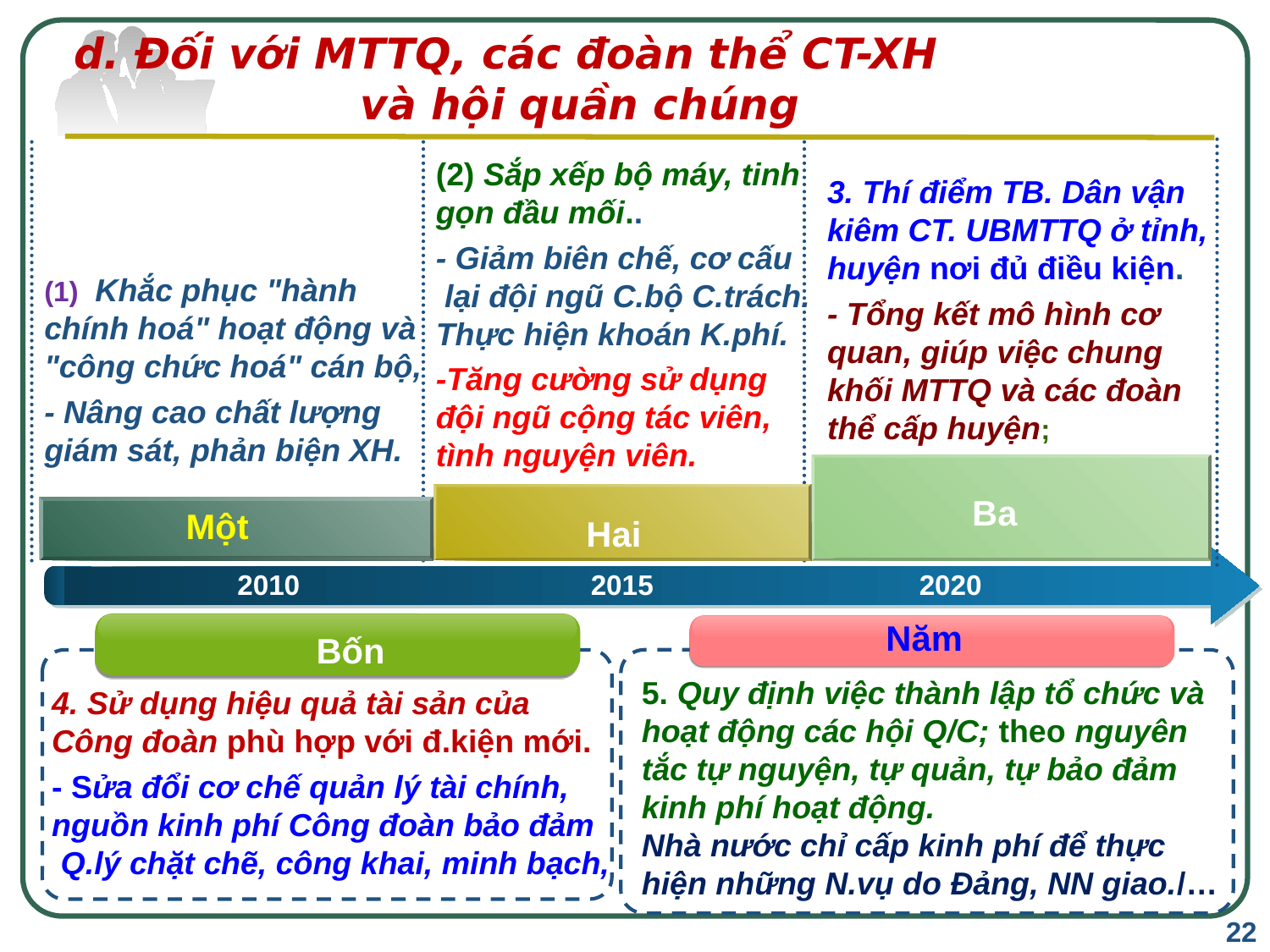

# d. Đối với MTTQ, các đoàn thể CT-XH            và hội quần chúng

(2) Sắp xếp bộ máy, tinh gọn đầu mối..
- Giảm biên chế, cơ cấu    lại đội ngũ C.bộ C.trách. Thực hiện khoán K.phí.
-Tăng cường sử dụng đội ngũ cộng tác viên, tình nguyện viên.
3. Thí điểm TB. Dân vận  kiêm CT. UBMTTQ ở tỉnh, huyện nơi đủ điều kiện.
- Tổng kết mô hình cơ quan, giúp việc chung khối MTTQ và các đoàn thể cấp huyện;
(1)  Khắc phục "hành chính hoá" hoạt động và "công chức hoá" cán bộ,
- Nâng cao chất lượng giám sát, phản biện XH.

Ba

Một
Hai

2010
2015
2020
Năm

Bốn

5. Quy định việc thành lập tổ chức và hoạt động các hội Q/C; theo nguyên tắc tự nguyện, tự quản, tự bảo đảm kinh phí hoạt động.
Nhà nước chỉ cấp kinh phí để thực hiện những N.vụ do Đảng, NN giao./…
4. Sử dụng hiệu quả tài sản của Công đoàn phù hợp với đ.kiện mới.
- Sửa đổi cơ chế quản lý tài chính, nguồn kinh phí Công đoàn bảo đảm   Q.lý chặt chẽ, công khai, minh bạch,
22